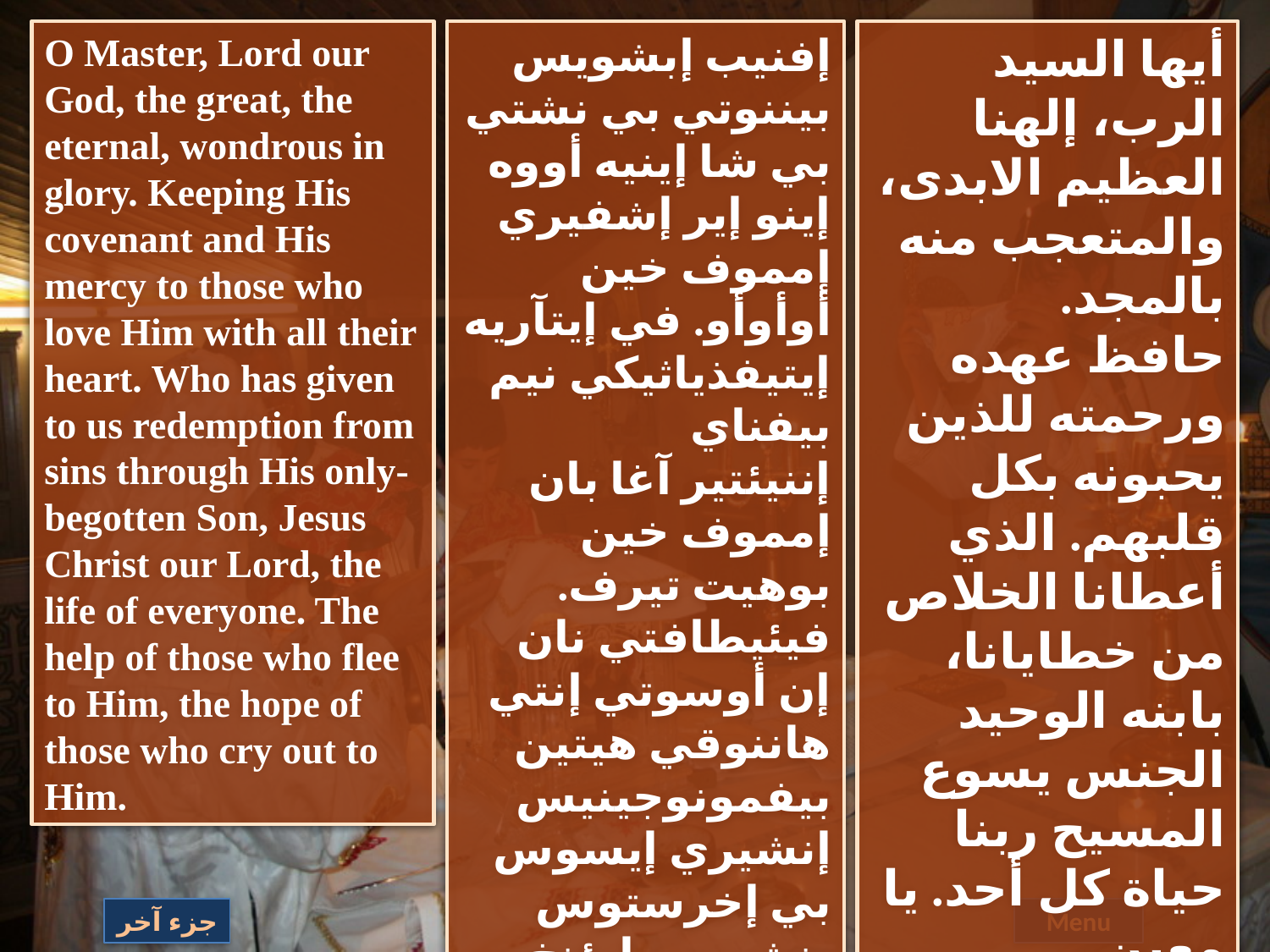

O Master, Lord our God, the great, the eternal, wondrous in glory. Keeping His covenant and His mercy to those who love Him with all their heart. Who has given to us redemption from sins through His only-begotten Son, Jesus Christ our Lord, the life of everyone. The help of those who flee to Him, the hope of those who cry out to Him.
إفنيب إبشويس بيننوتي بي نشتي بي شا إينيه أووه إينو إير إشفيري إمموف خين أوأوأو. في إيتآريه إيتيفذياثيكي نيم بيفناي
إننيئتير آغا بان إمموف خين بوهيت تيرف. فيئيطافتي نان إن أوسوتي إنتي هاننوقي هيتين بيفمونوجينيس إنشيري إيسوس بي إخرستوس بنشويس إبؤنخ إنتي أو
أون نيقين تي قوغيثيا إنتي نيئيتاف فوت هاروف تي هيلبيس إنتي نيئتؤوش إي إهري اوقيف.
أيها السيد الرب، إلهنا العظيم الابدى، والمتعجب منه بالمجد.
حافظ عهده ورحمته للذين يحبونه بكل قلبهم. الذي أعطانا الخلاص من خطايانا، بابنه الوحيد الجنس يسوع المسيح ربنا حياة كل أحد. يا معين الملتجئين إليه، ورجاء الذين يصرخون نحوه.
جزء آخر
Menu